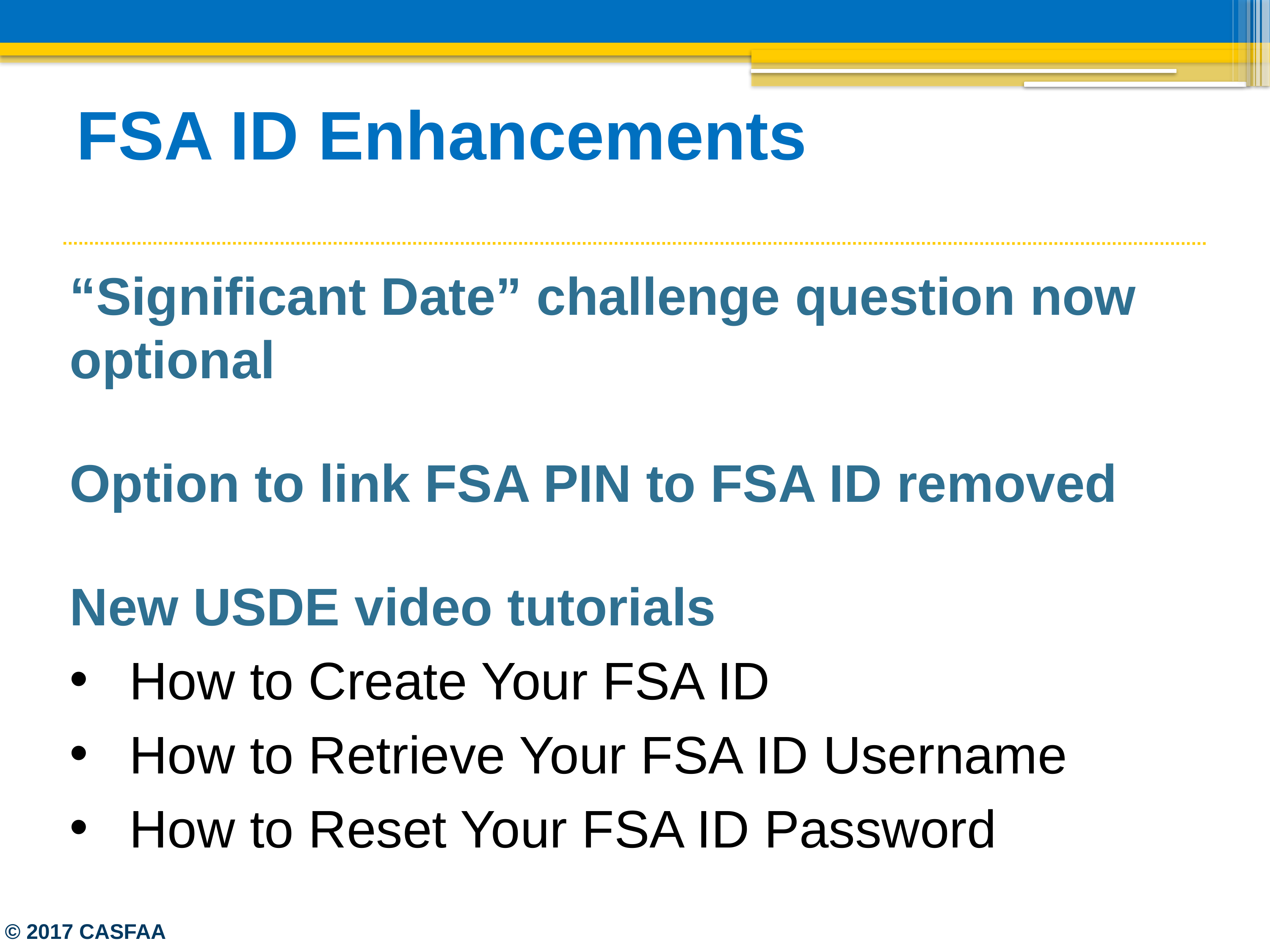

# FSA ID Enhancements
“Significant Date” challenge question now optional

Option to link FSA PIN to FSA ID removed

New USDE video tutorials
How to Create Your FSA ID
How to Retrieve Your FSA ID Username
How to Reset Your FSA ID Password

© 2017 CASFAA